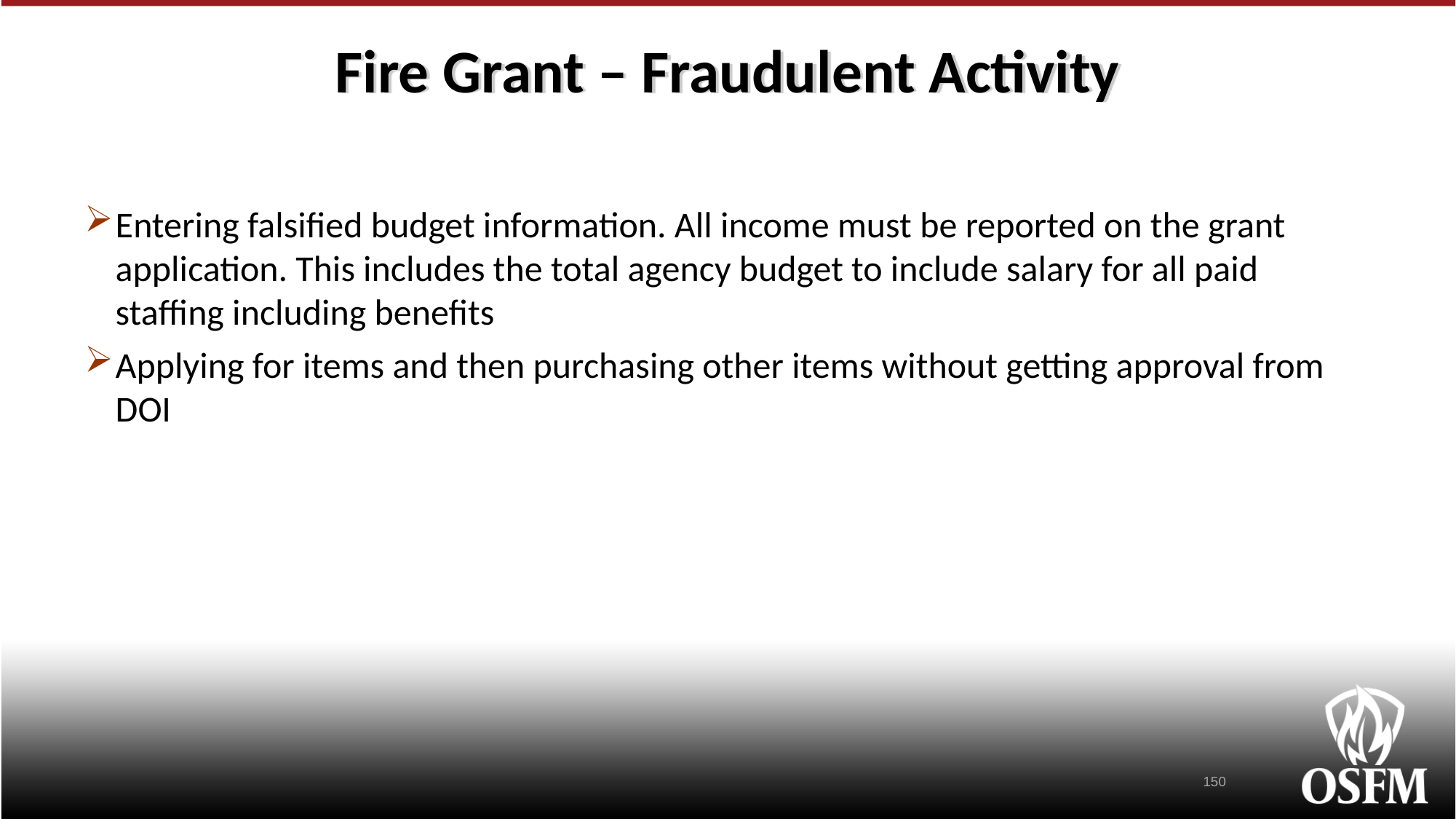

# Fire Grant – Fraudulent Activity
Entering falsified budget information. All income must be reported on the grant application. This includes the total agency budget to include salary for all paid staffing including benefits
Applying for items and then purchasing other items without getting approval from DOI

150